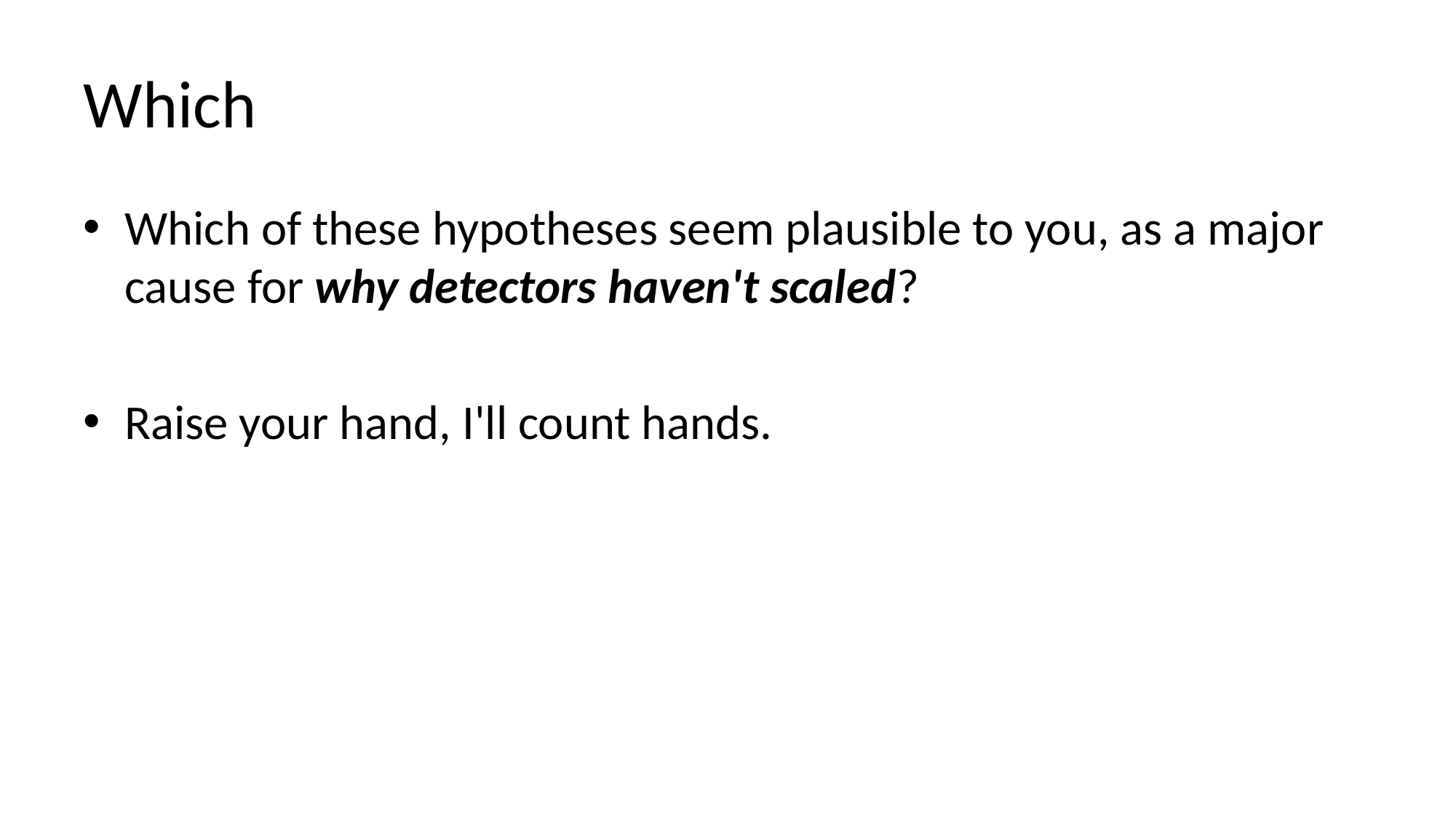

# Which
Which of these hypotheses seem plausible to you, as a major cause for why detectors haven't scaled?

Raise your hand, I'll count hands.